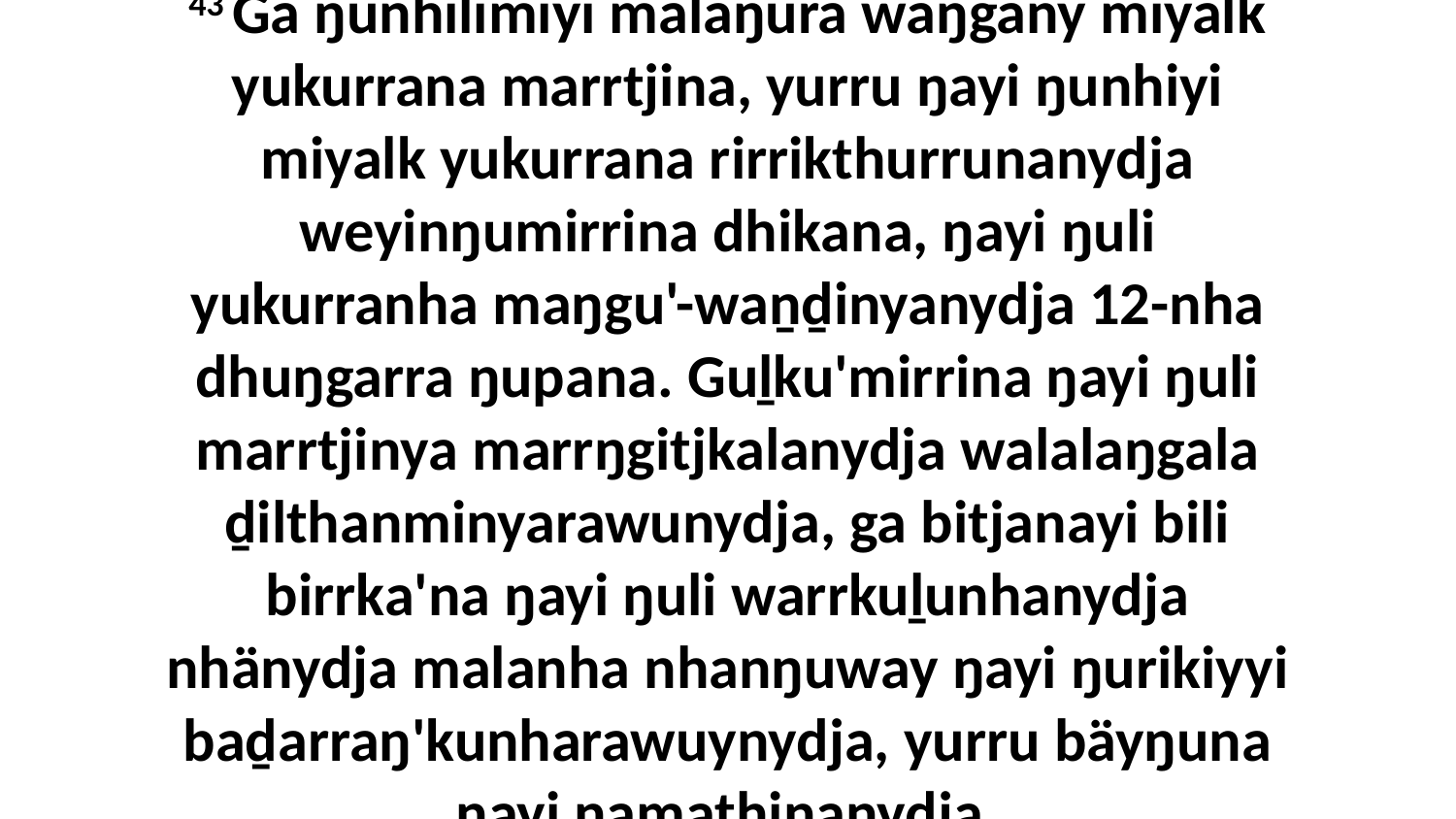

43 Ga ŋunhilimiyi malaŋura waŋgany miyalk yukurrana marrtjina, yurru ŋayi ŋunhiyi miyalk yukurrana rirrikthurrunanydja weyinŋumirrina dhikana, ŋayi ŋuli yukurranha maŋgu'-waṉḏinyanydja 12-nha dhuŋgarra ŋupana. Guḻku'mirrina ŋayi ŋuli marrtjinya marrŋgitjkalanydja walalaŋgala ḏilthanminyarawunydja, ga bitjanayi bili birrka'na ŋayi ŋuli warrkuḻunhanydja nhänydja malanha nhanŋuway ŋayi ŋurikiyyi baḏarraŋ'kunharawuynydja, yurru bäyŋuna ŋayi ŋamathinanydja.